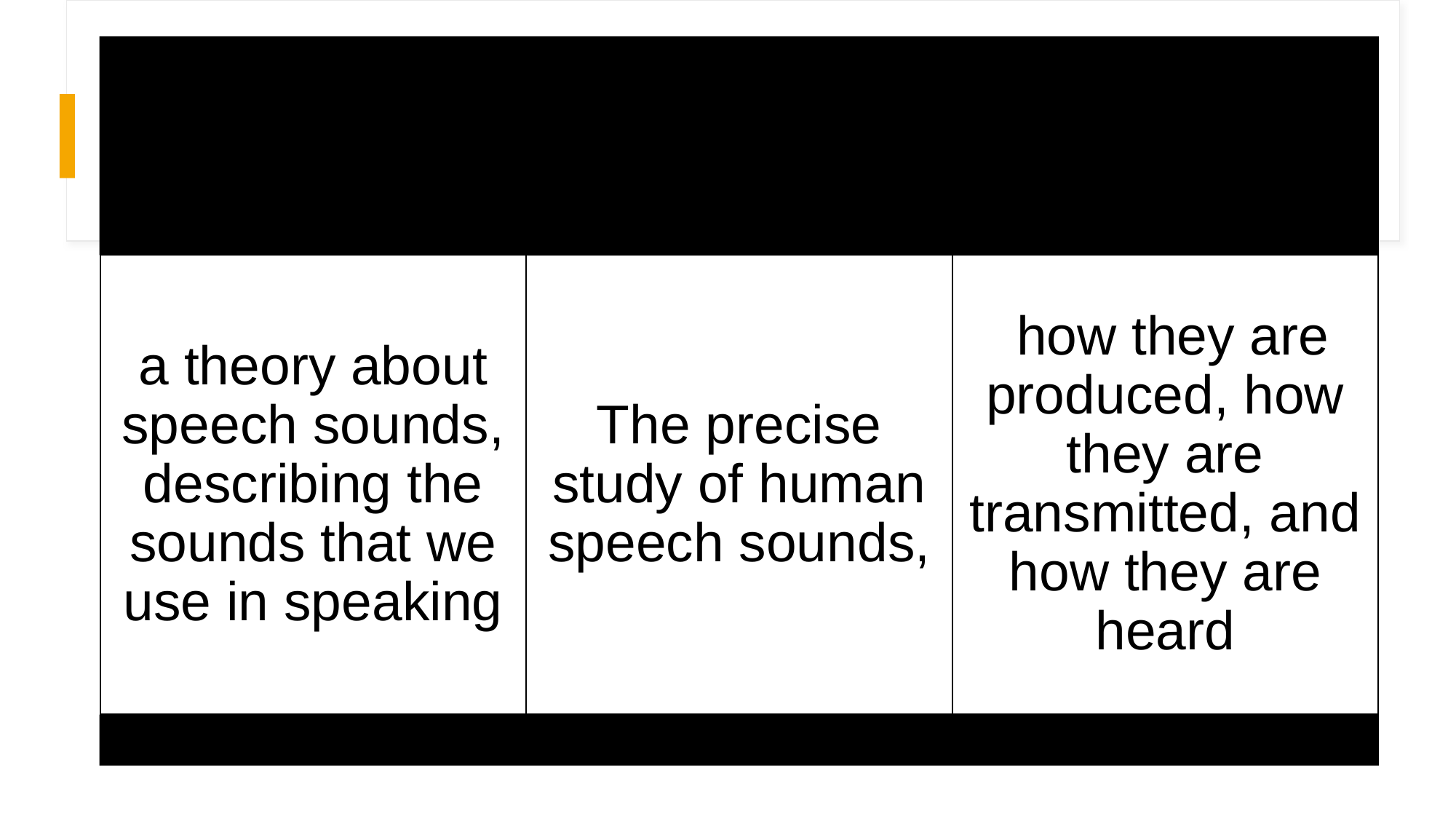

Phonetics
a theory about speech sounds, describing the sounds that we use in speaking
The precise study of human speech sounds,
 how they are produced, how they are transmitted, and how they are heard